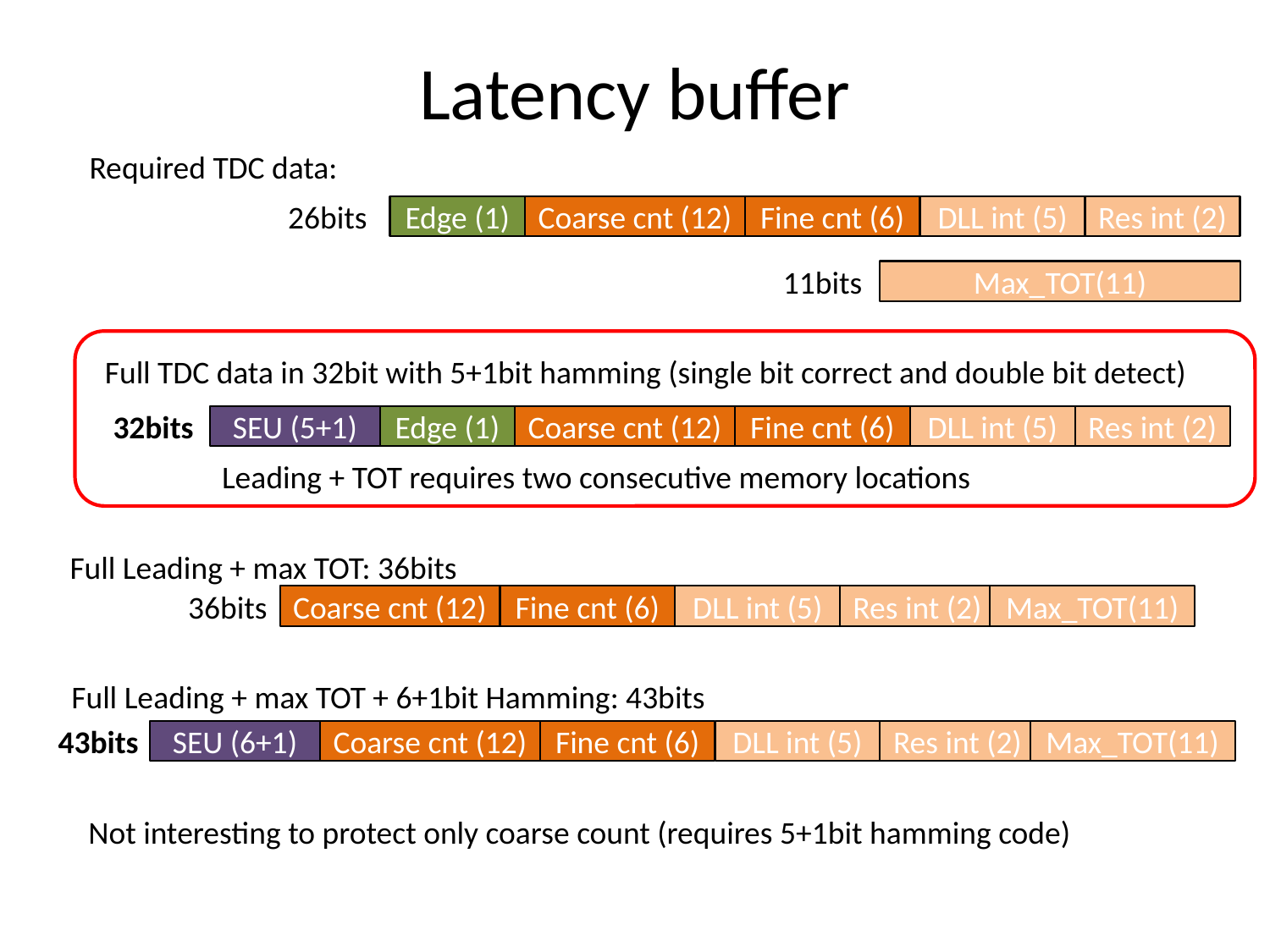

# Latency buffer
Required TDC data:
26bits
Edge (1)
Coarse cnt (12)
Fine cnt (6)
DLL int (5)
Res int (2)
11bits
Max_TOT(11)

Full TDC data in 32bit with 5+1bit hamming (single bit correct and double bit detect)
32bits
SEU (5+1)
Edge (1)
Coarse cnt (12)
Fine cnt (6)
DLL int (5)
Res int (2)
Leading + TOT requires two consecutive memory locations
Full Leading + max TOT: 36bits
36bits
Coarse cnt (12)
Fine cnt (6)
DLL int (5)
Res int (2)
Max_TOT(11)
Full Leading + max TOT + 6+1bit Hamming: 43bits
43bits
SEU (6+1)
Coarse cnt (12)
Fine cnt (6)
DLL int (5)
Res int (2)
Max_TOT(11)
Not interesting to protect only coarse count (requires 5+1bit hamming code)